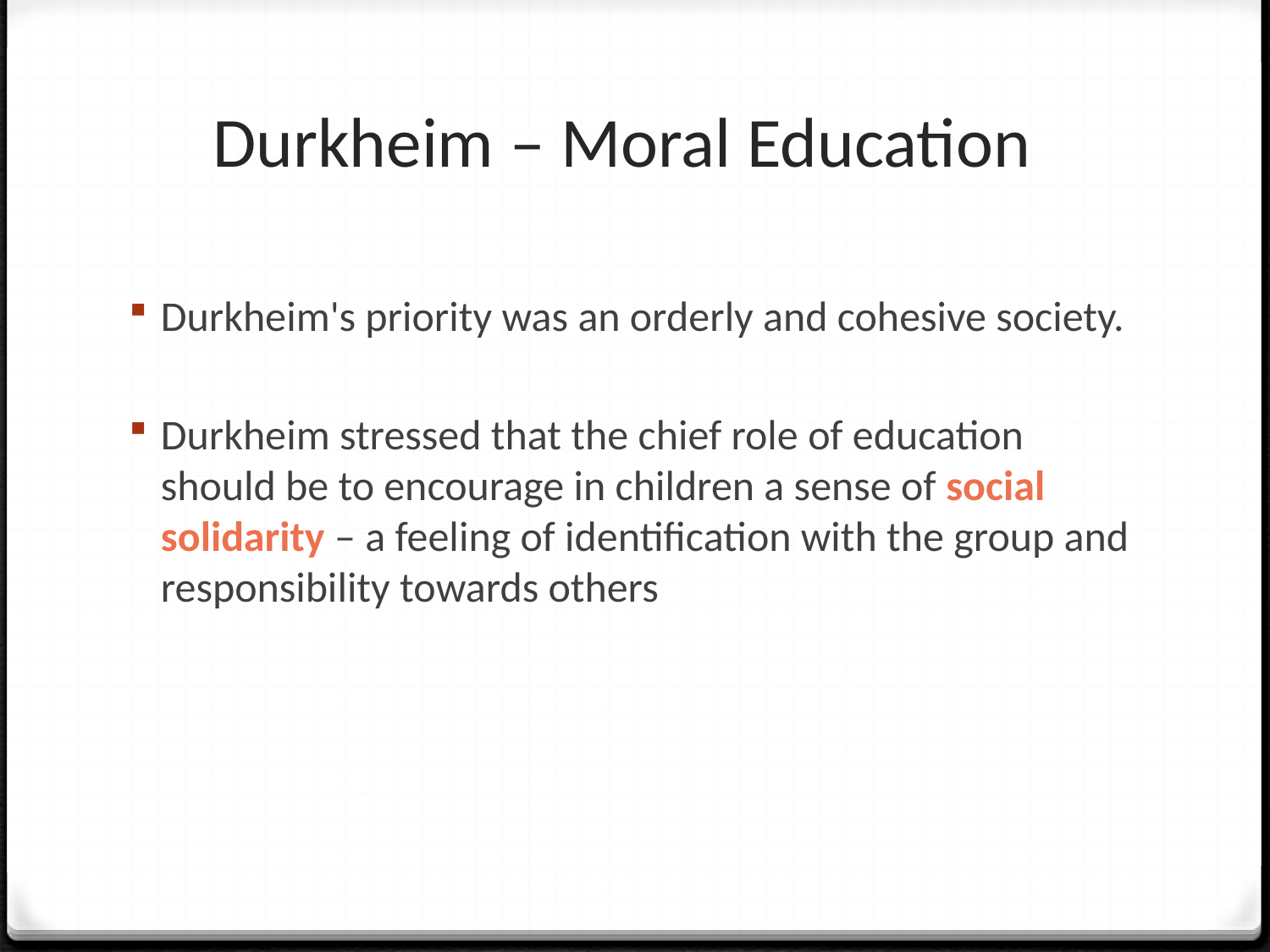

# Durkheim – Moral Education
Durkheim's priority was an orderly and cohesive society.

Durkheim stressed that the chief role of education should be to encourage in children a sense of social solidarity – a feeling of identification with the group and responsibility towards others